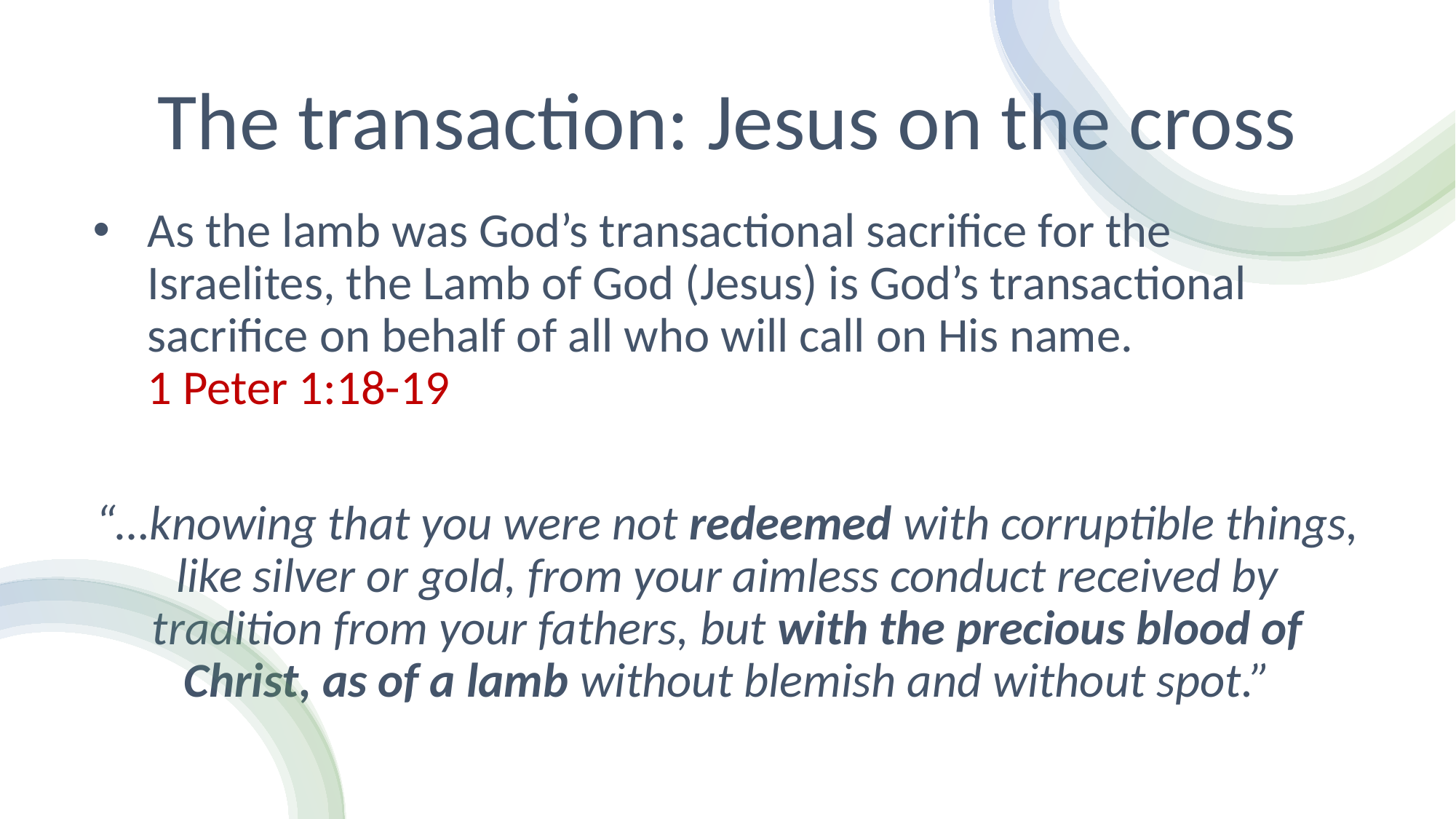

# The transaction: Jesus on the cross
As the lamb was God’s transactional sacrifice for the Israelites, the Lamb of God (Jesus) is God’s transactional sacrifice on behalf of all who will call on His name.
1 Peter 1:18-19

“…knowing that you were not redeemed with corruptible things, like silver or gold, from your aimless conduct received by tradition from your fathers, but with the precious blood of Christ, as of a lamb without blemish and without spot.”